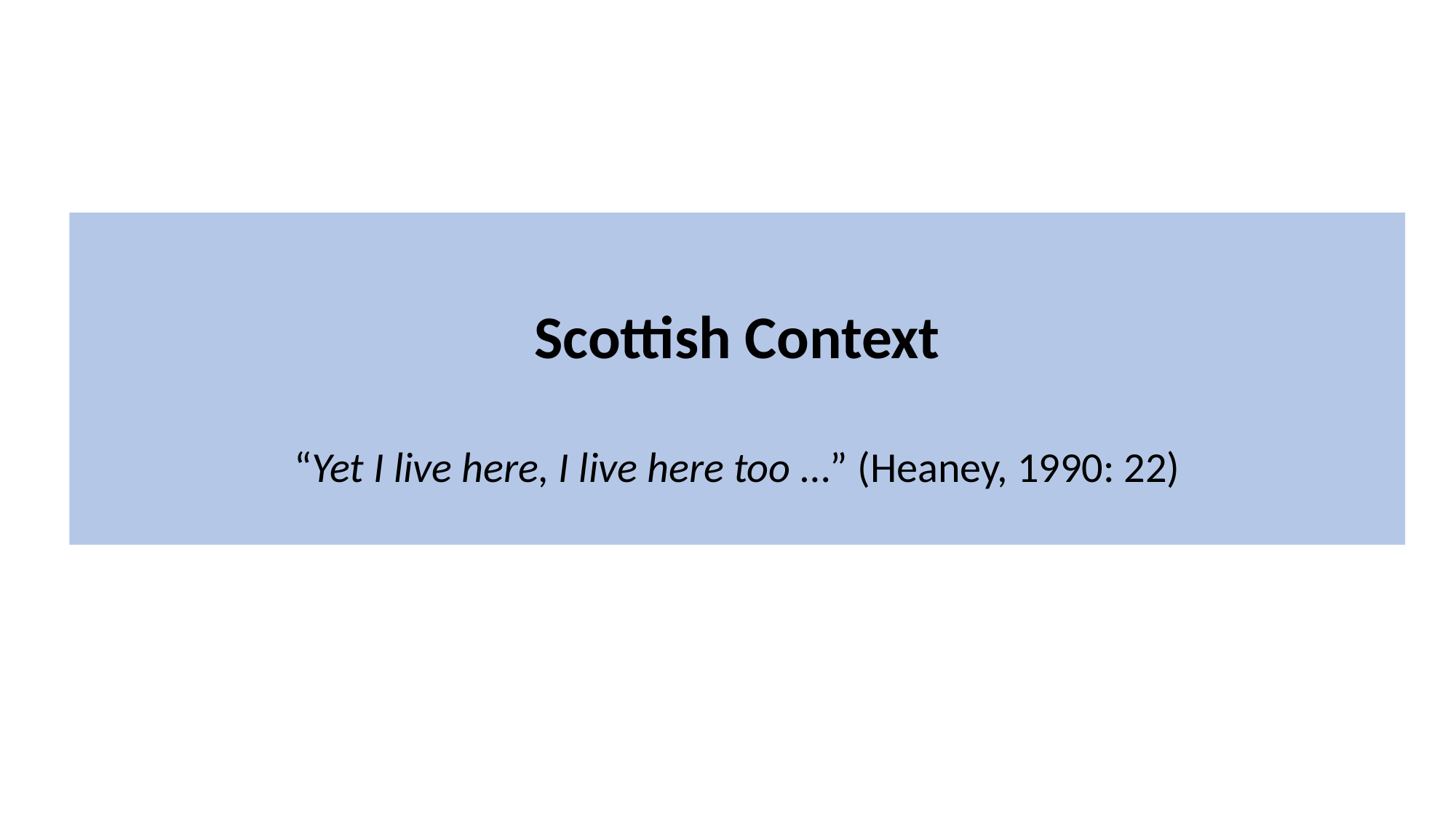

Scottish Context
“Yet I live here, I live here too …” (Heaney, 1990: 22)